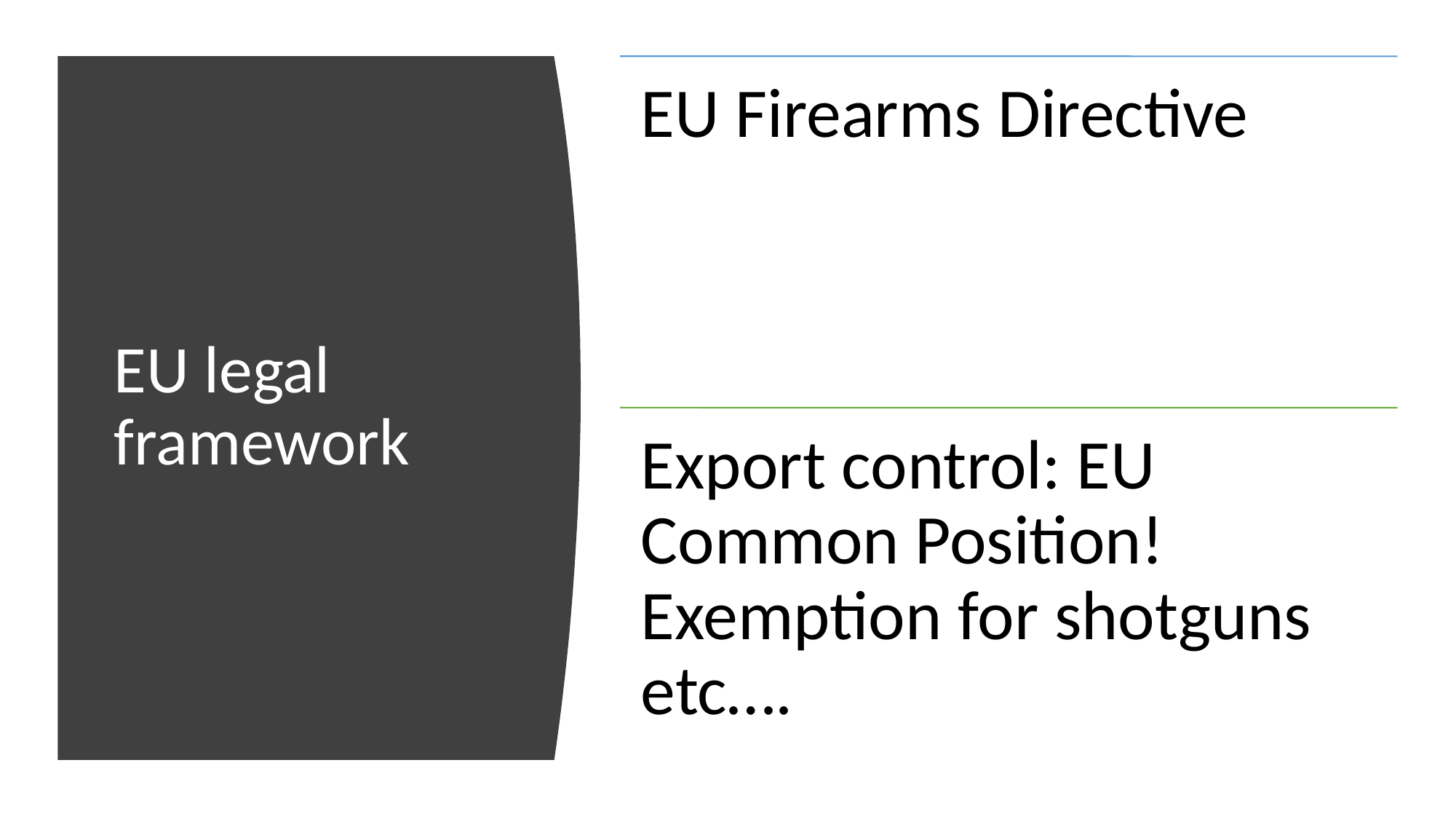

EU Firearms Directive
Export control: EU Common Position! Exemption for shotguns etc….

# EU legal framework